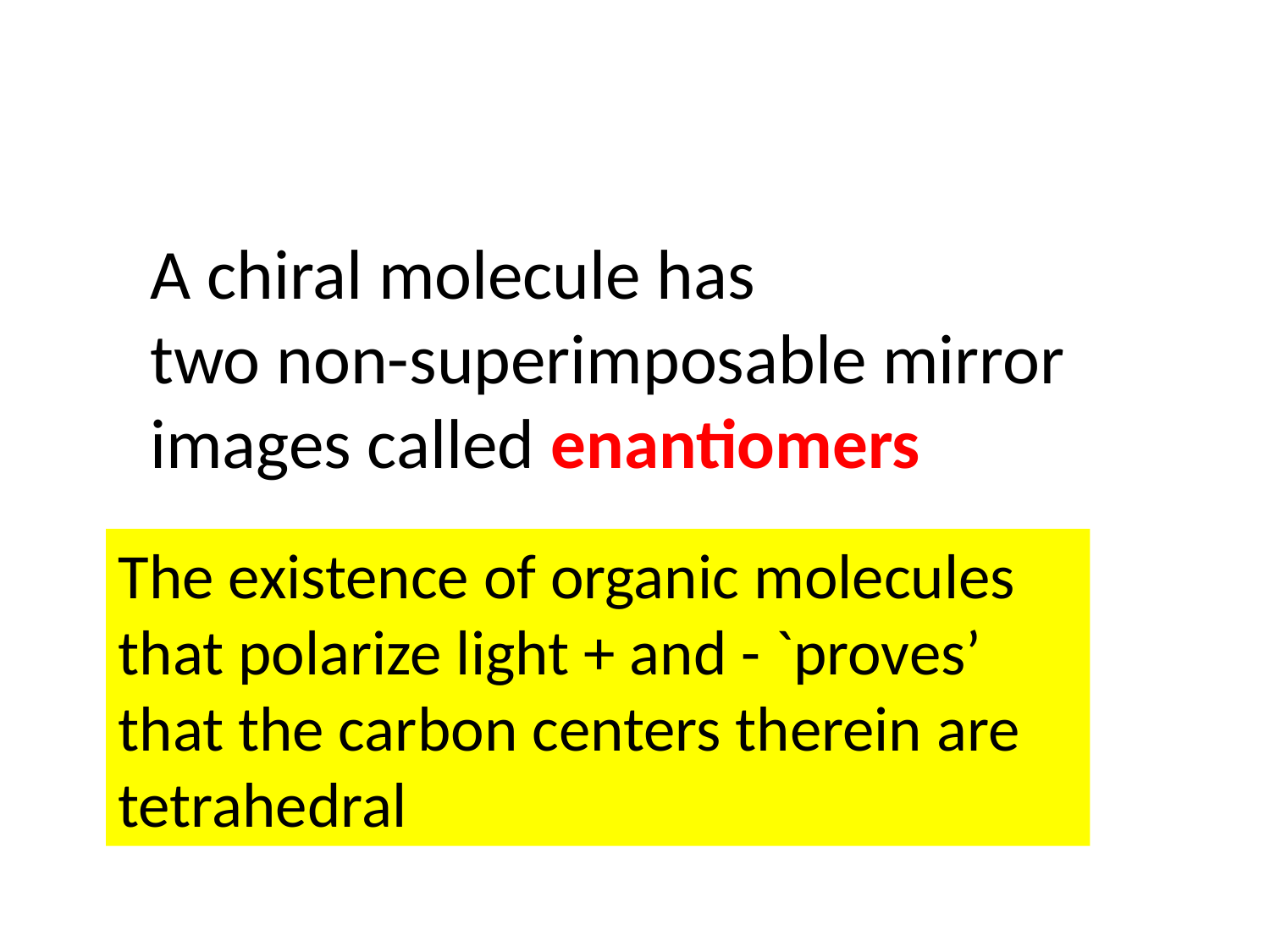

A chiral molecule has
two non-superimposable mirror images called enantiomers
The existence of organic molecules that polarize light + and - `proves’ that the carbon centers therein are tetrahedral